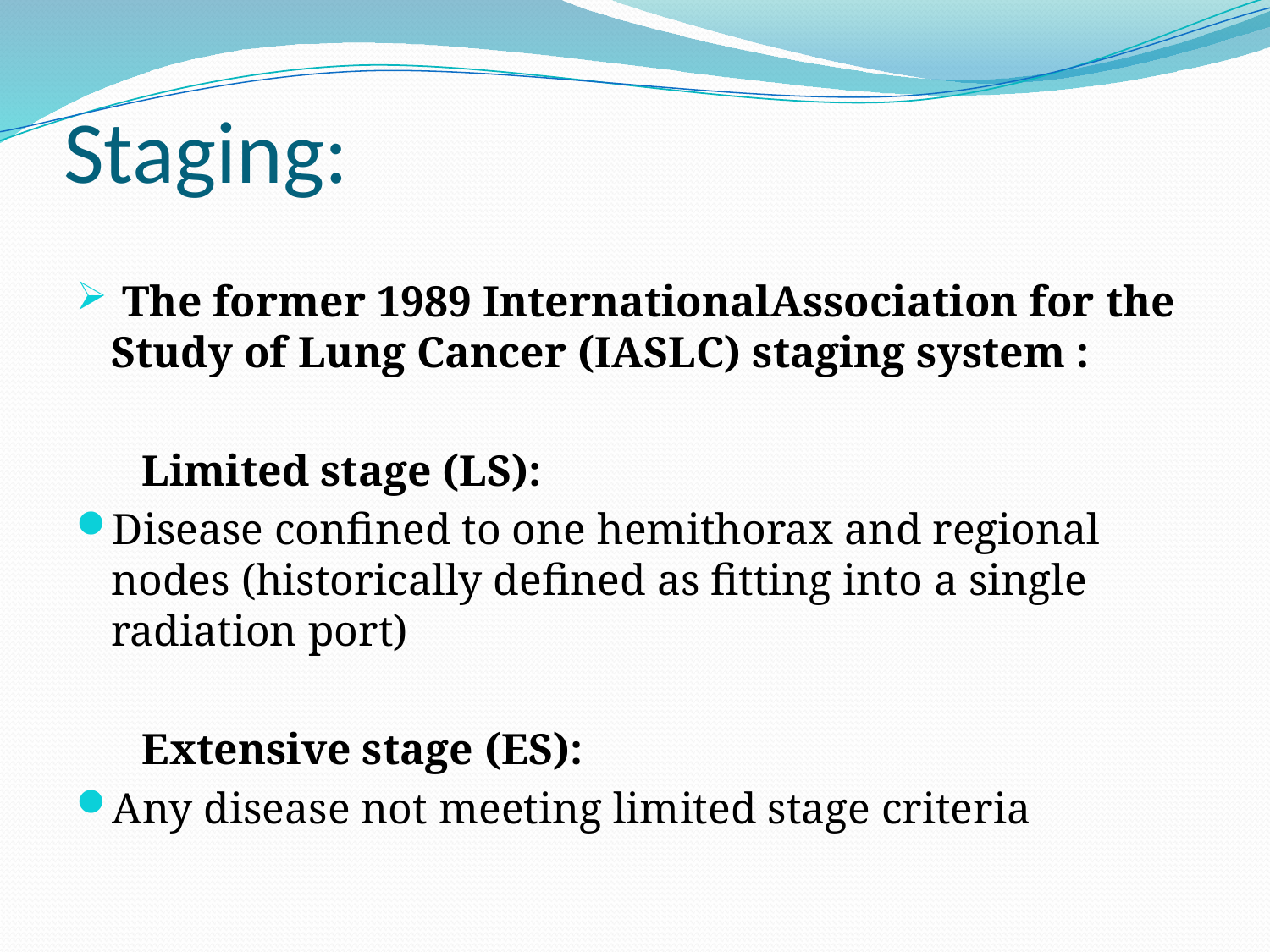

# Staging:
 The former 1989 InternationalAssociation for the Study of Lung Cancer (IASLC) staging system :

      Limited stage (LS):
Disease confined to one hemithorax and regional nodes (historically defined as fitting into a single radiation port)

      Extensive stage (ES):
Any disease not meeting limited stage criteria